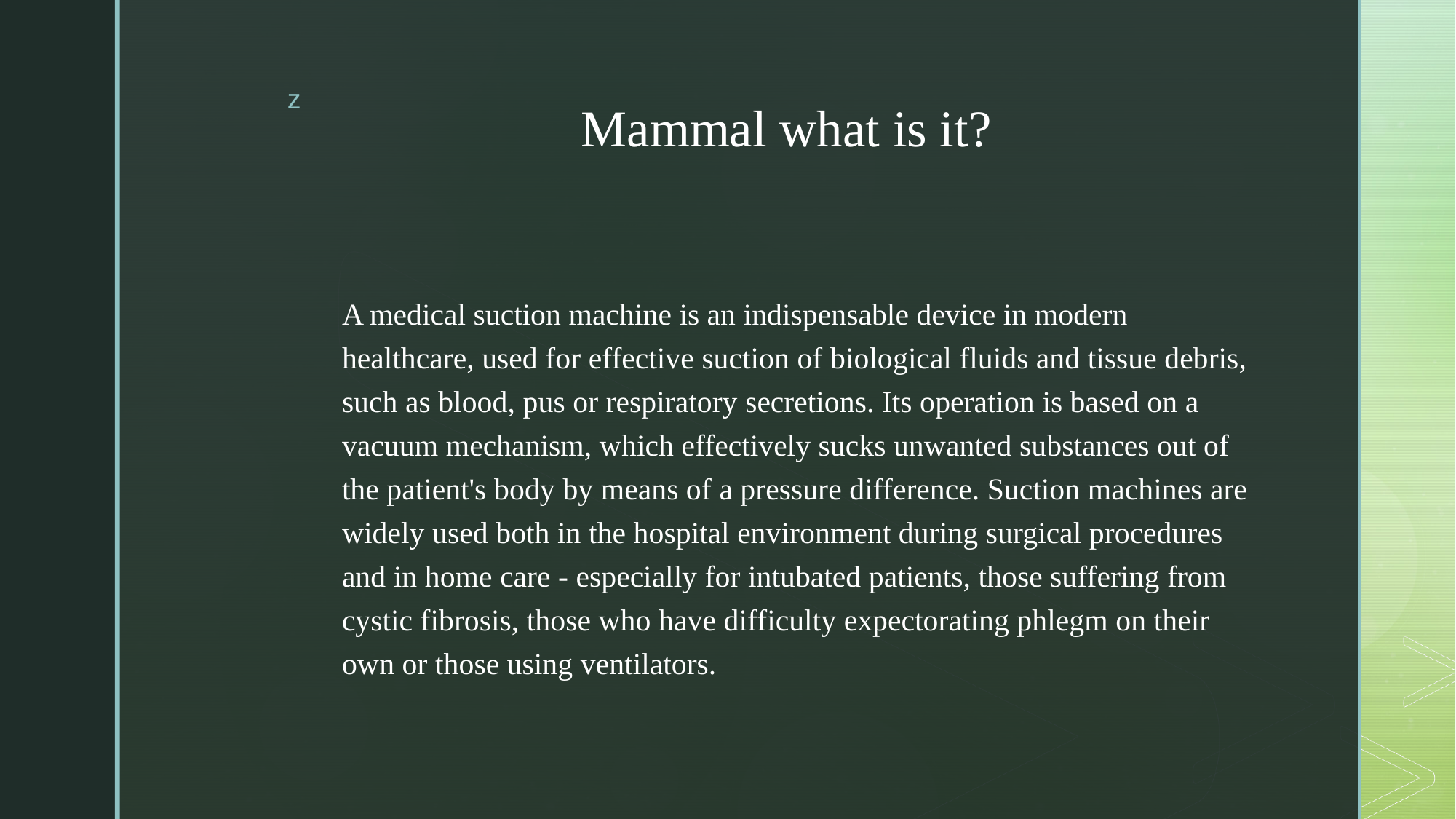

# Mammal what is it?
A medical suction machine is an indispensable device in modern healthcare, used for effective suction of biological fluids and tissue debris, such as blood, pus or respiratory secretions. Its operation is based on a vacuum mechanism, which effectively sucks unwanted substances out of the patient's body by means of a pressure difference. Suction machines are widely used both in the hospital environment during surgical procedures and in home care - especially for intubated patients, those suffering from cystic fibrosis, those who have difficulty expectorating phlegm on their own or those using ventilators.